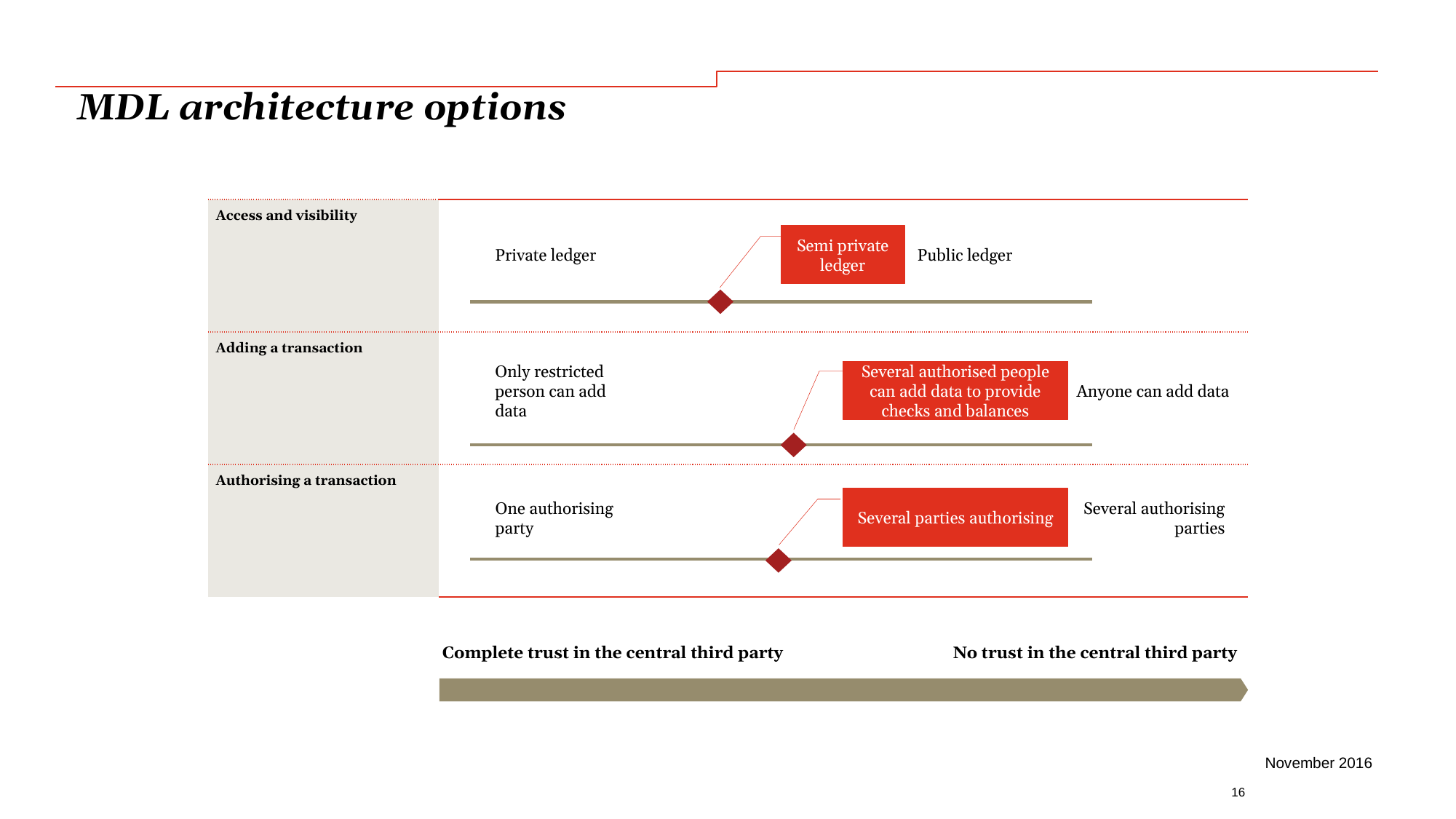

# MDL architecture options
| Access and visibility |  |
| --- | --- |
| Adding a transaction |  |
| Authorising a transaction |  |
Semi private ledger
Private ledger
Public ledger

Several authorised people can add data to provide checks and balances
Only restricted person can add data
Anyone can add data

Several parties authorising
Several authorising parties
One authorising party

No trust in the central third party
Complete trust in the central third party

16